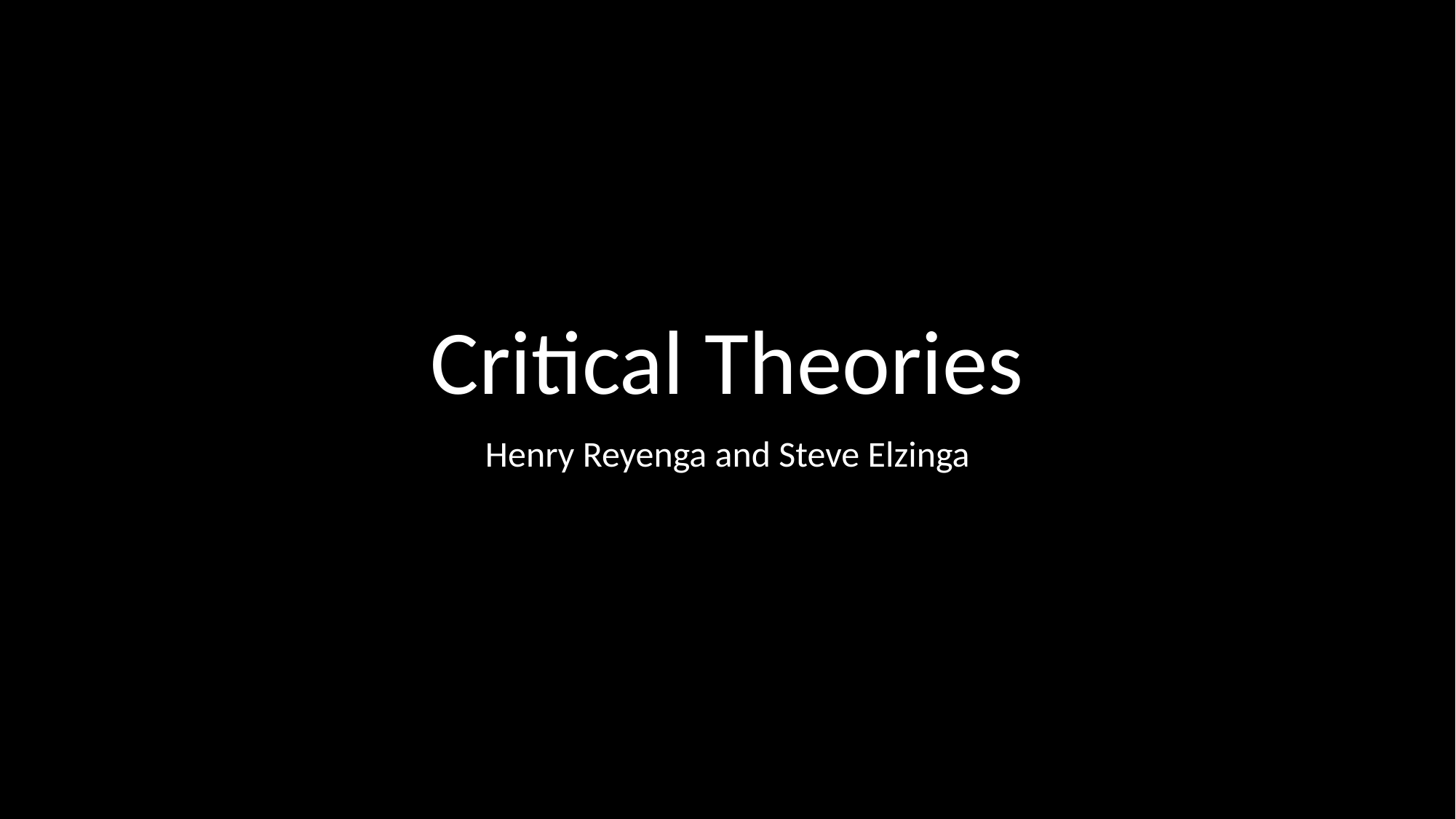

# Critical Theories
Henry Reyenga and Steve Elzinga